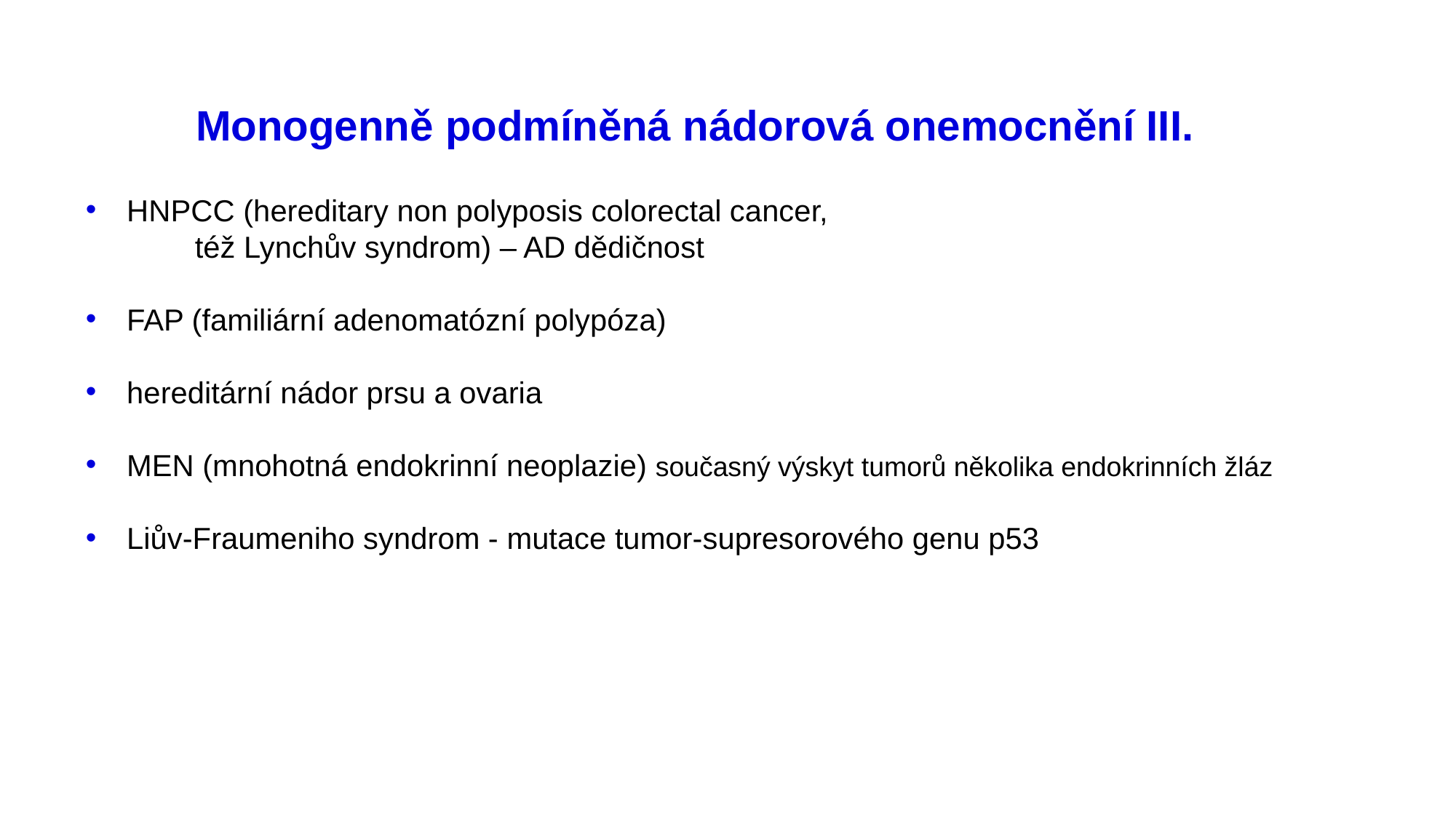

# Monogenně podmíněná nádorová onemocnění III.
HNPCC (hereditary non polyposis colorectal cancer,
	též Lynchův syndrom) – AD dědičnost

FAP (familiární adenomatózní polypóza)

hereditární nádor prsu a ovaria

MEN (mnohotná endokrinní neoplazie) současný výskyt tumorů několika endokrinních žláz

Liův-Fraumeniho syndrom - mutace tumor-supresorového genu p53